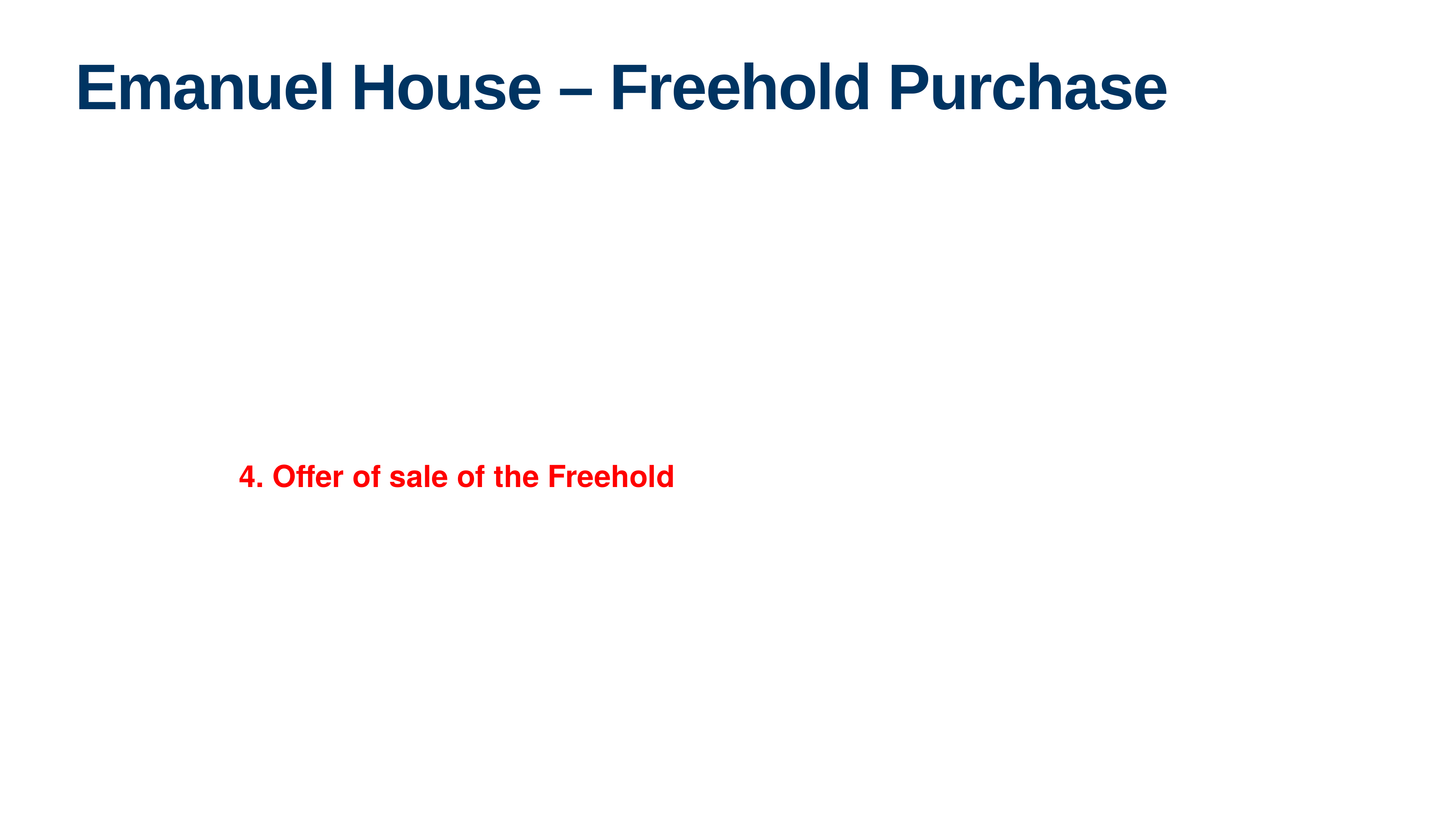

# Emanuel House – Freehold Purchase

			4. Offer of sale of the Freehold